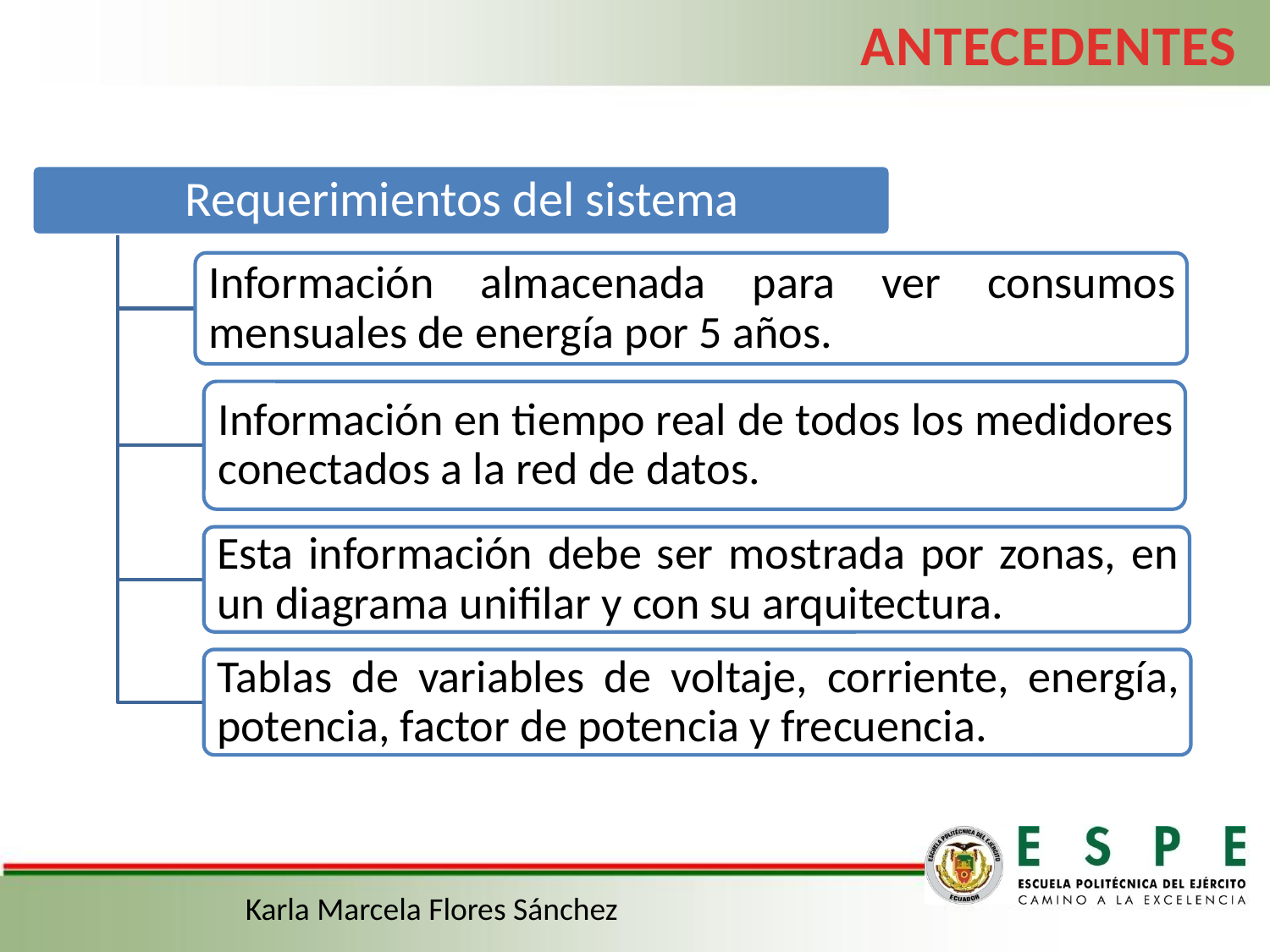

ANTECEDENTES
Requerimientos del sistema
Información almacenada para ver consumos mensuales de energía por 5 años.
Información en tiempo real de todos los medidores conectados a la red de datos.
Esta información debe ser mostrada por zonas, en un diagrama unifilar y con su arquitectura.
Tablas de variables de voltaje, corriente, energía, potencia, factor de potencia y frecuencia.
Karla Marcela Flores Sánchez